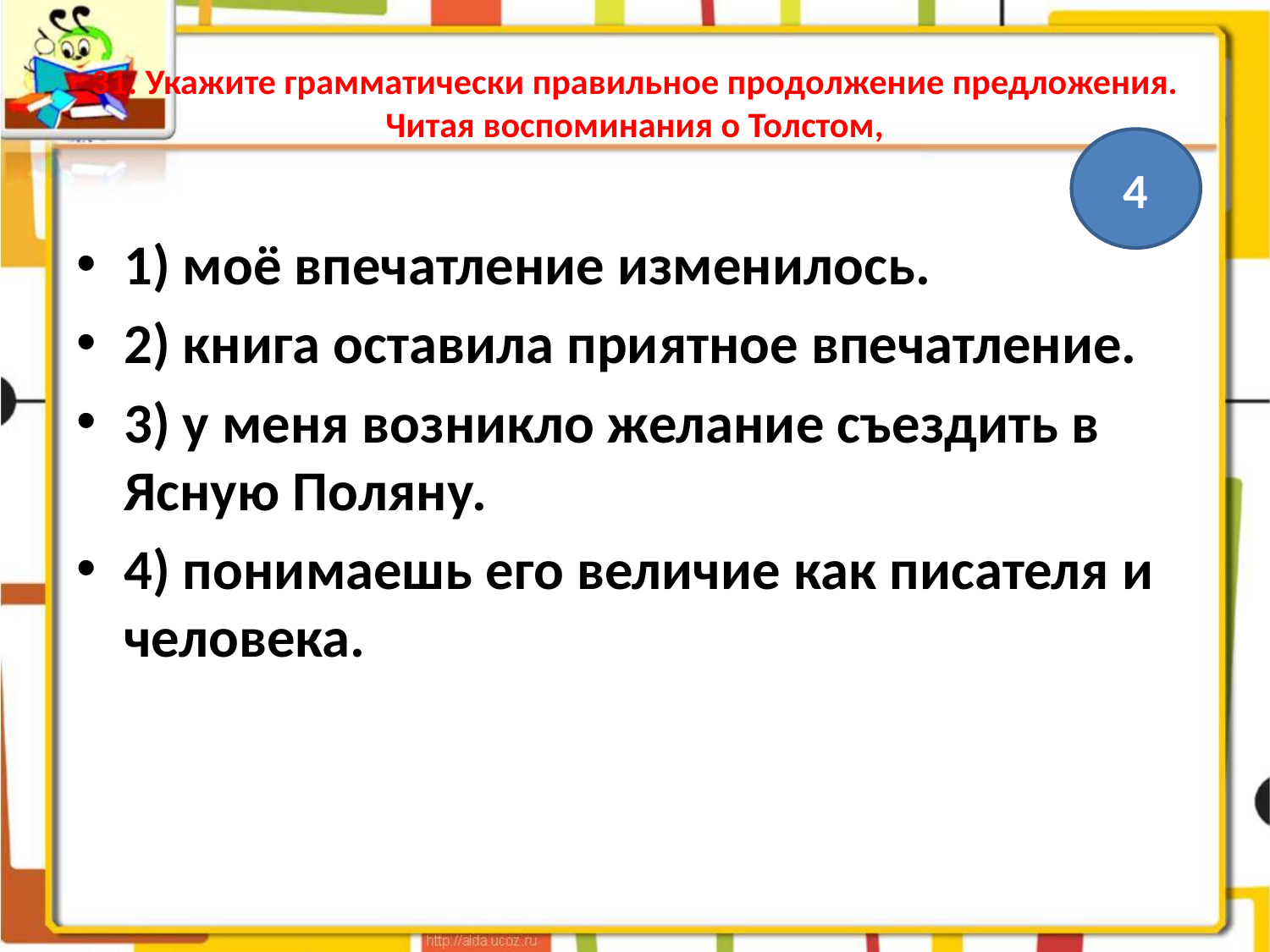

# 31. Укажите грамматически правильное продолжение предложения. Читая воспоминания о Толстом,
4
1) моё впечатление изменилось.
2) книга оставила приятное впечатление.
3) у меня возникло желание съездить в Ясную Поляну.
4) понимаешь его величие как писателя и человека.